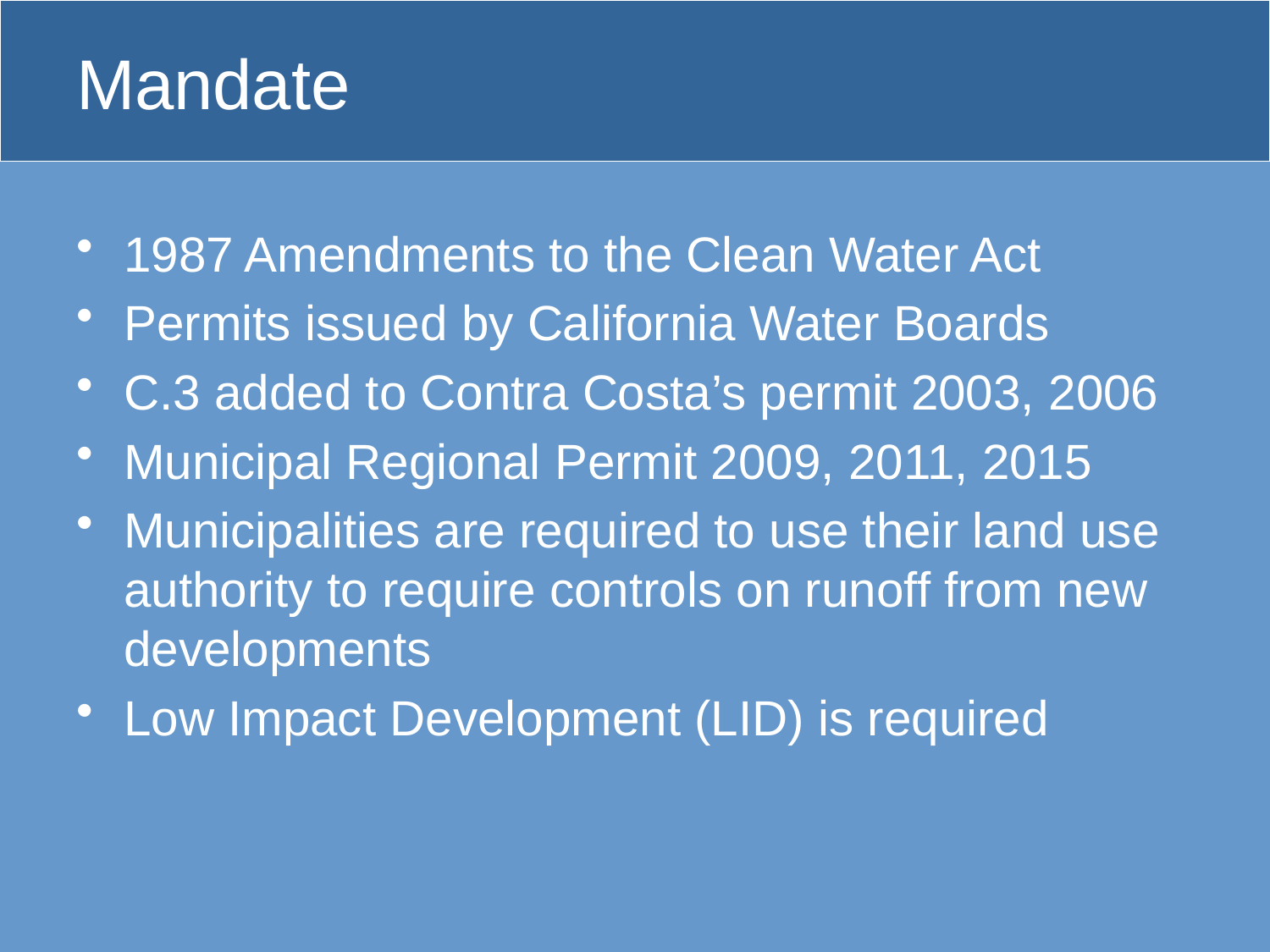

# Mandate
1987 Amendments to the Clean Water Act
Permits issued by California Water Boards
C.3 added to Contra Costa’s permit 2003, 2006
Municipal Regional Permit 2009, 2011, 2015
Municipalities are required to use their land use authority to require controls on runoff from new developments
Low Impact Development (LID) is required